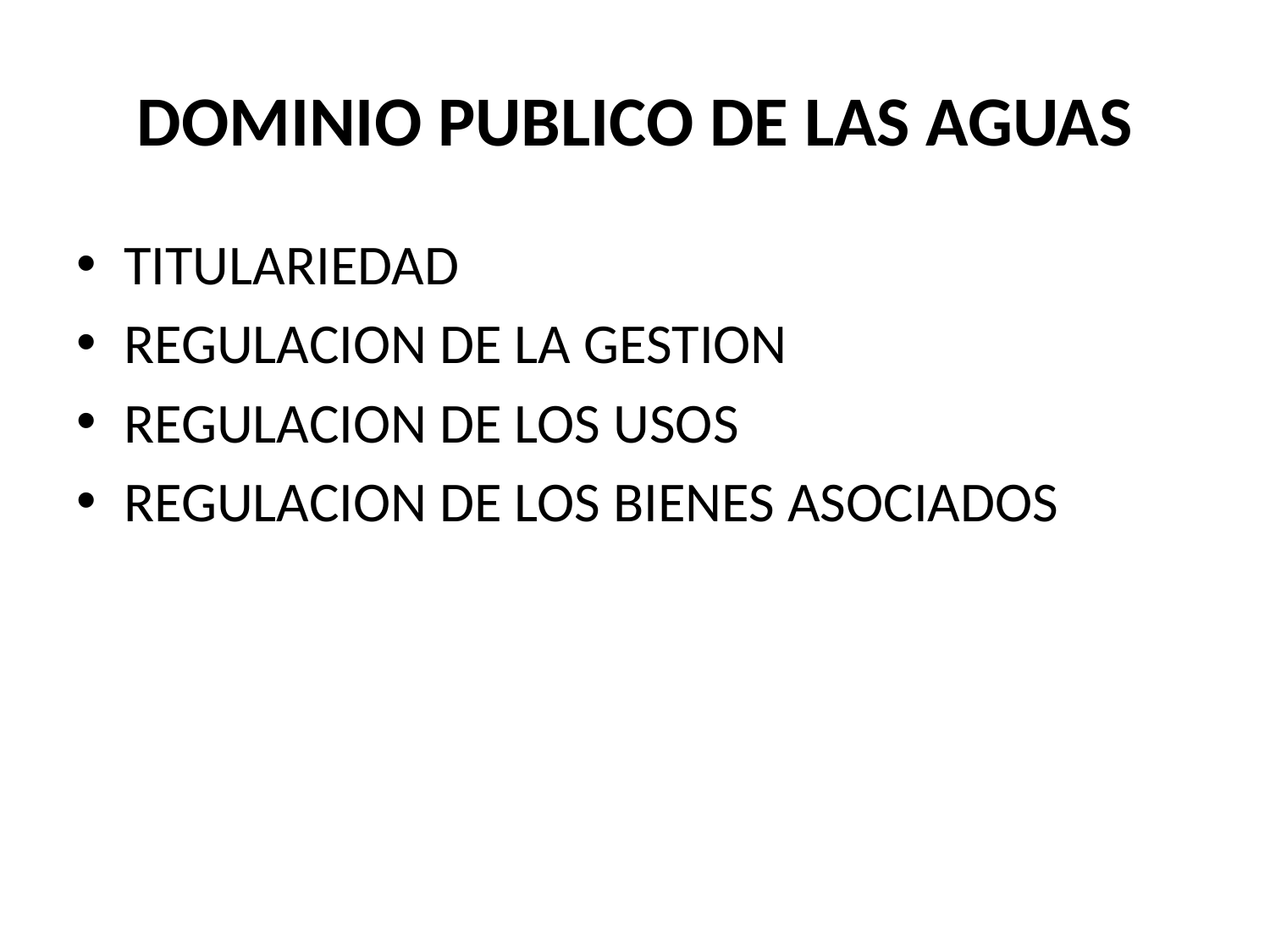

# DOMINIO PUBLICO DE LAS AGUAS
TITULARIEDAD
REGULACION DE LA GESTION
REGULACION DE LOS USOS
REGULACION DE LOS BIENES ASOCIADOS